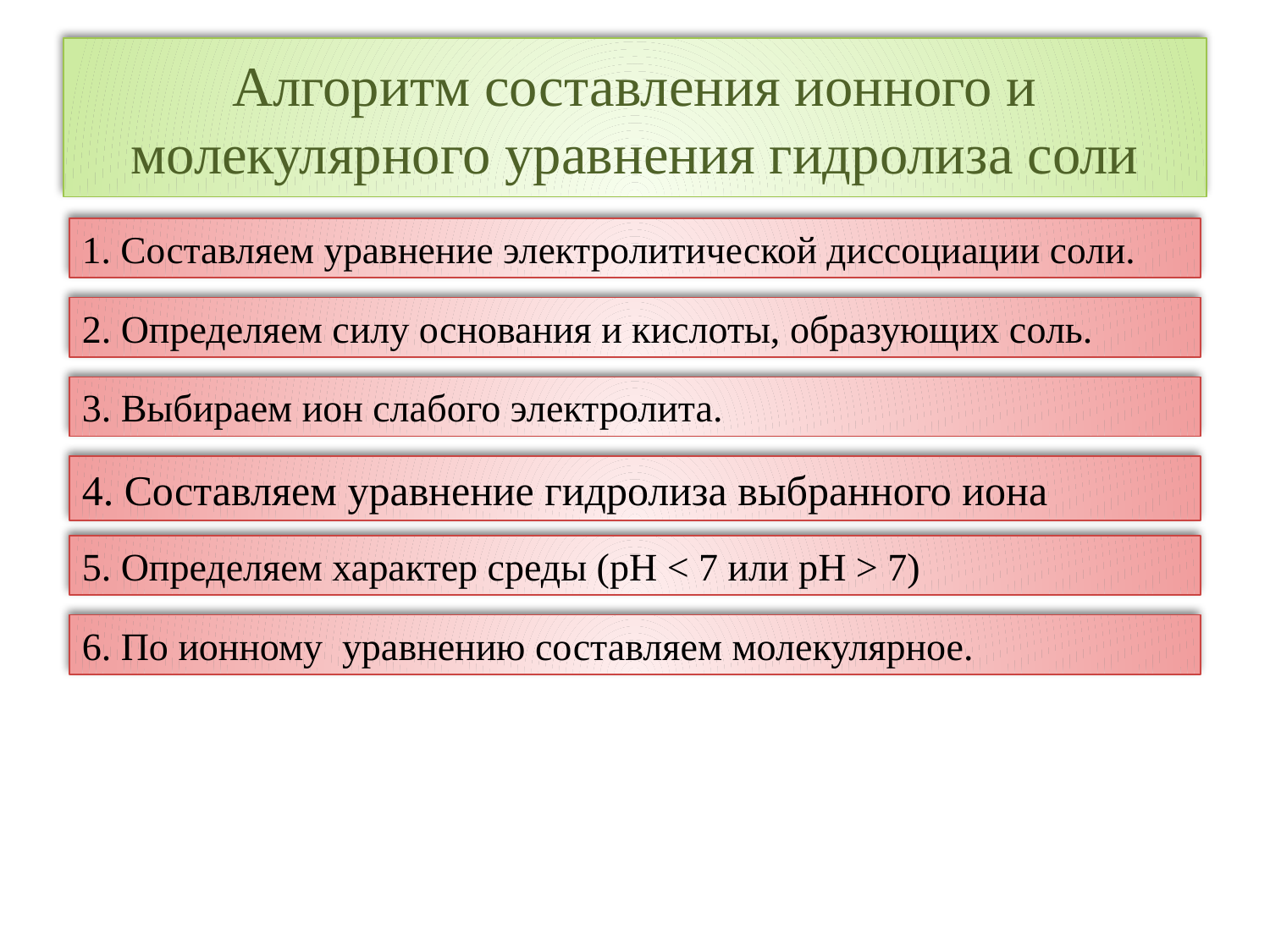

# Алгоритм составления ионного и молекулярного уравнения гидролиза соли
1. Составляем уравнение электролитической диссоциации соли.
2. Определяем силу основания и кислоты, образующих соль.
3. Выбираем ион слабого электролита.
4. Составляем уравнение гидролиза выбранного иона
5. Определяем характер среды (рН < 7 или рН > 7)
6. По ионному  уравнению составляем молекулярное.